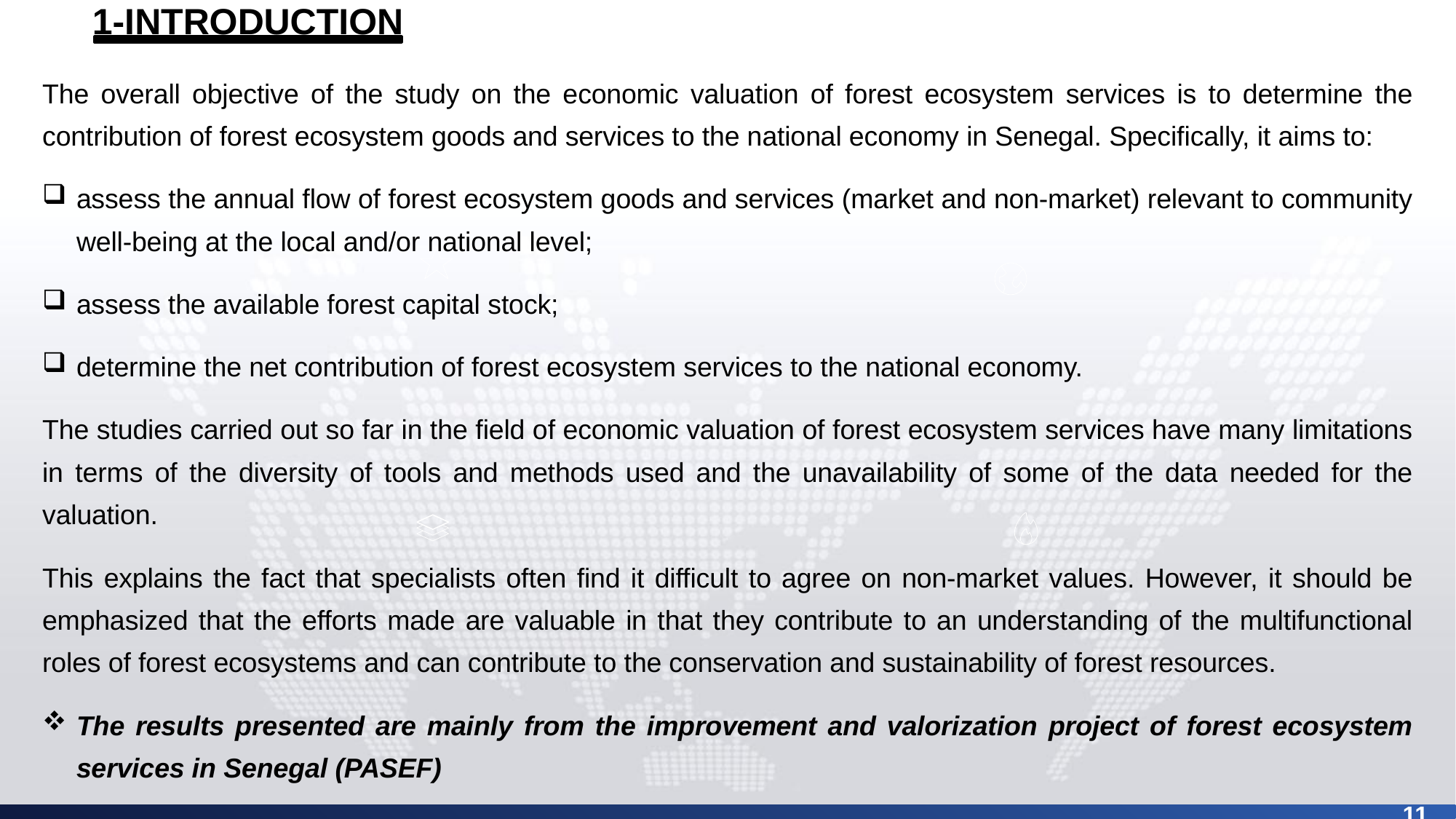

1-INTRODUCTION

The overall objective of the study on the economic valuation of forest ecosystem services is to determine the contribution of forest ecosystem goods and services to the national economy in Senegal. Specifically, it aims to:
assess the annual flow of forest ecosystem goods and services (market and non-market) relevant to community well-being at the local and/or national level;
assess the available forest capital stock;
determine the net contribution of forest ecosystem services to the national economy.
The studies carried out so far in the field of economic valuation of forest ecosystem services have many limitations in terms of the diversity of tools and methods used and the unavailability of some of the data needed for the valuation.
This explains the fact that specialists often find it difficult to agree on non-market values. However, it should be emphasized that the efforts made are valuable in that they contribute to an understanding of the multifunctional roles of forest ecosystems and can contribute to the conservation and sustainability of forest resources.
The results presented are mainly from the improvement and valorization project of forest ecosystem services in Senegal (PASEF)

11

La terre est un atout unique qui délimite l'espace dans lequel les activités humaines et

processus environnementaux ont lieu, et au sein desquels les actifs environnementaux et les actifs économiques

sont situés. La terre est au cœur de la comptabilité économique et environnementale. Au-delà d'une évaluation de

la propriété et l'utilisation de la terre dans le cadre de la production économique, certains des problèmes qui peuvent être

pris en compte dans le contexte des comptes fonciers incluent les impacts de l'urbanisation, la durabilité

de l'agriculture et de la foresterie, l'utilisation des ressources d'eau douce intérieures et la conservation de la biodiversité